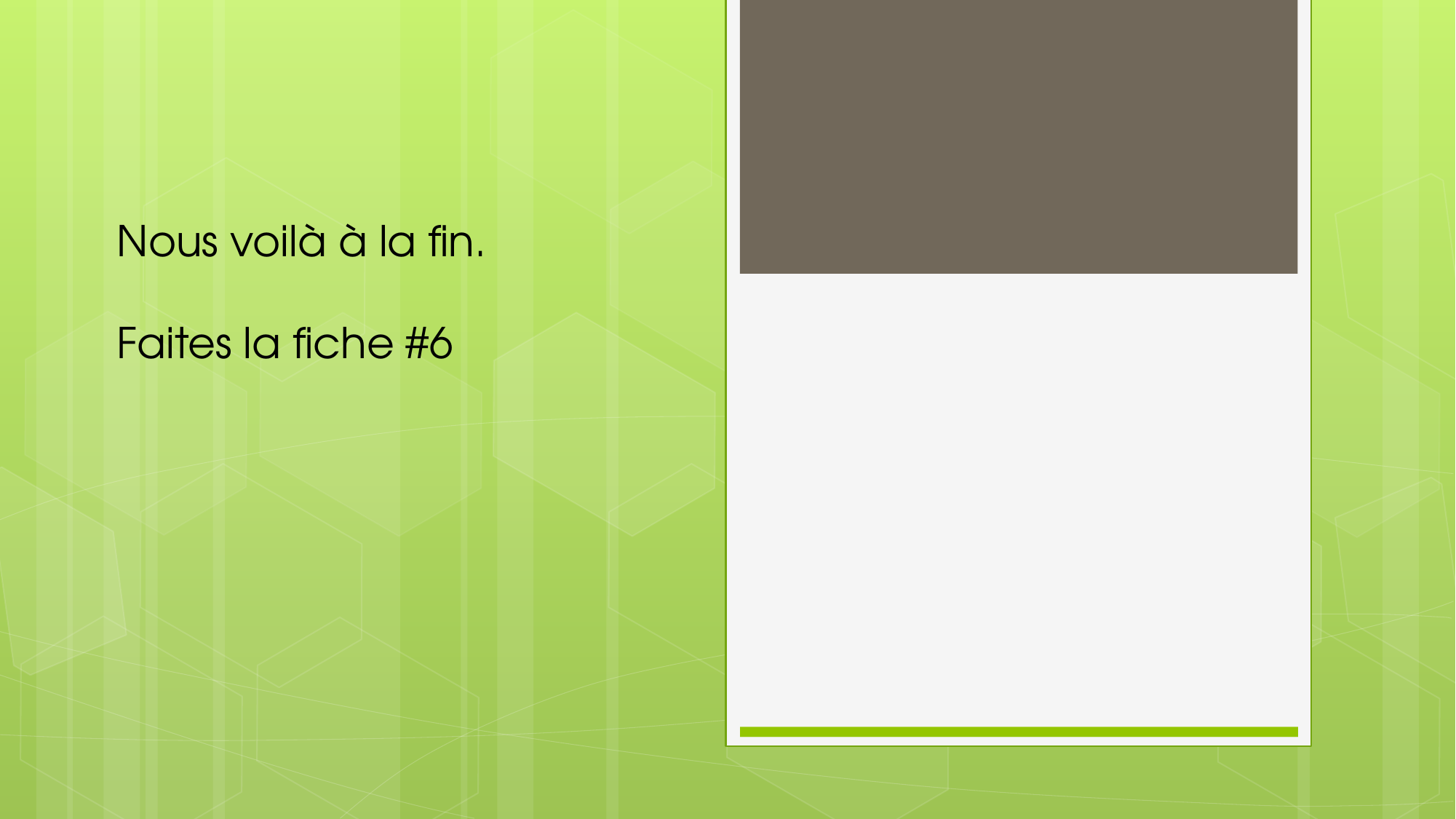

Nous voilà à la fin.

Faites la fiche #6